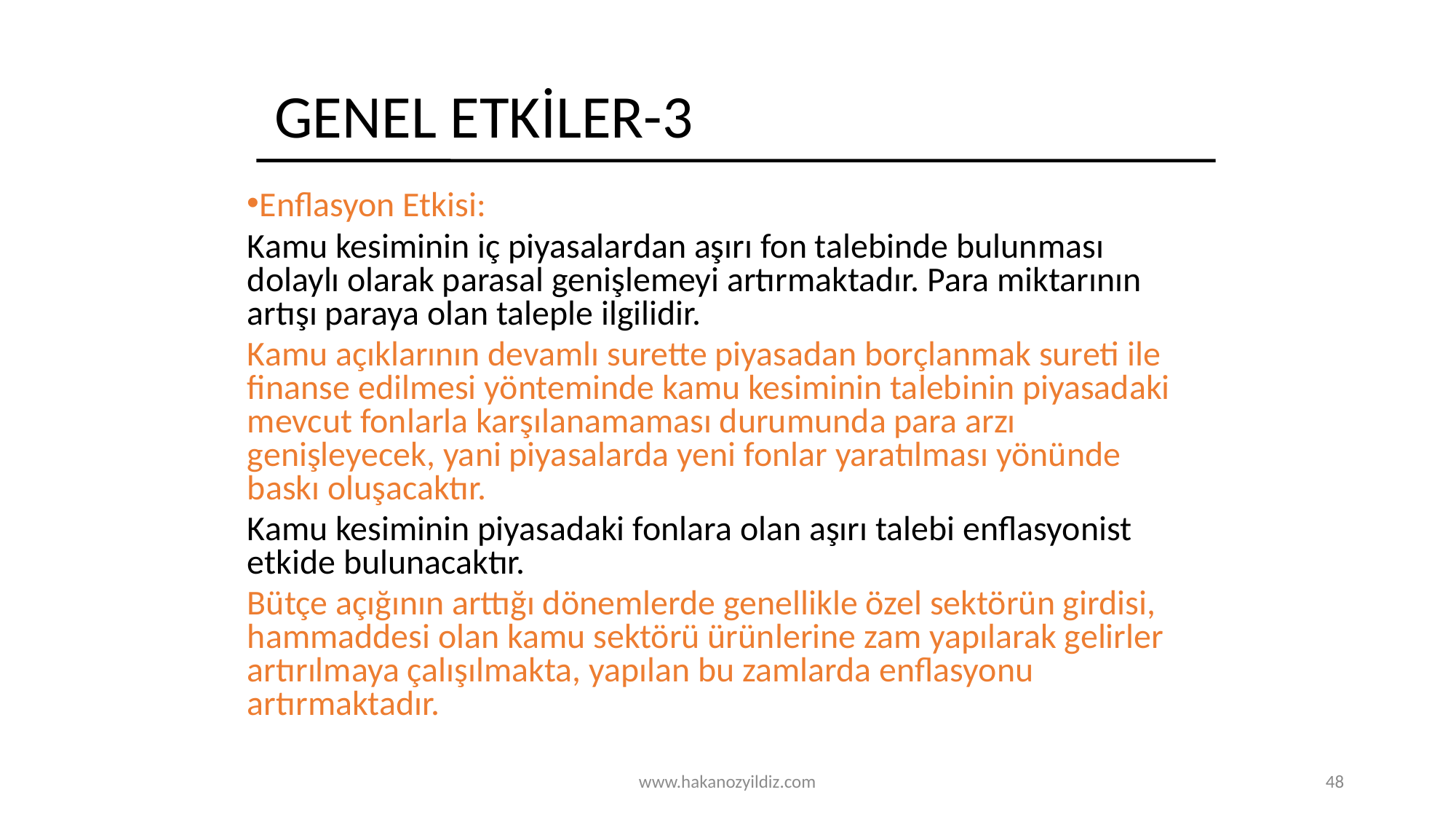

# GENEL ETKİLER-3

Enflasyon Etkisi:
Kamu kesiminin iç piyasalardan aşırı fon talebinde bulunması dolaylı olarak parasal genişlemeyi artırmaktadır. Para miktarının artışı paraya olan taleple ilgilidir.
Kamu açıklarının devamlı surette piyasadan borçlanmak sureti ile finanse edilmesi yönteminde kamu kesiminin talebinin piyasadaki mevcut fonlarla karşılanamaması durumunda para arzı genişleyecek, yani piyasalarda yeni fonlar yaratılması yönünde baskı oluşacaktır.
Kamu kesiminin piyasadaki fonlara olan aşırı talebi enflasyonist etkide bulunacaktır.
Bütçe açığının arttığı dönemlerde genellikle özel sektörün girdisi, hammaddesi olan kamu sektörü ürünlerine zam yapılarak gelirler artırılmaya çalışılmakta, yapılan bu zamlarda enflasyonu artırmaktadır.

www.hakanozyildiz.com
48